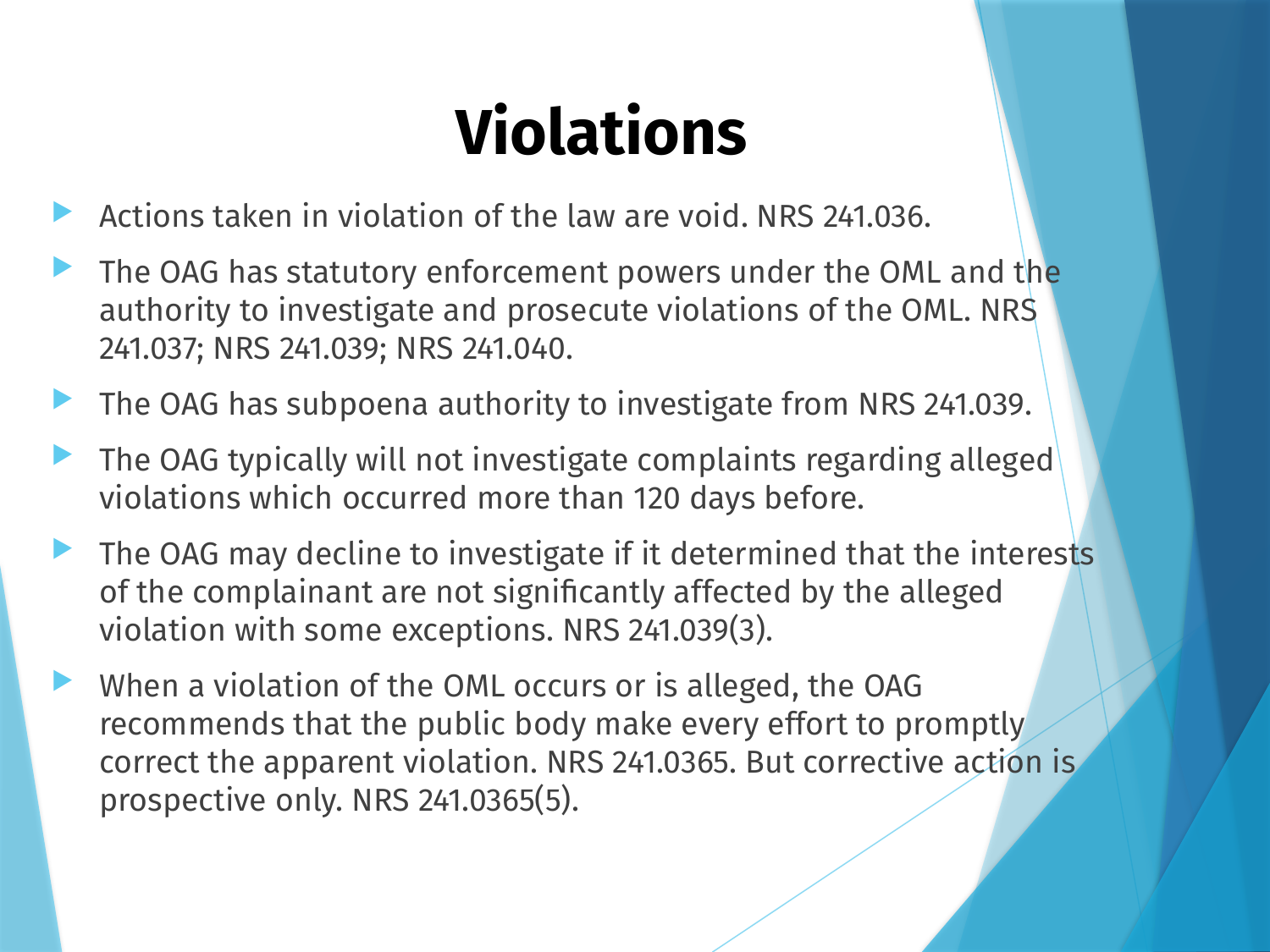

# Violations
Actions taken in violation of the law are void. NRS 241.036.
The OAG has statutory enforcement powers under the OML and the authority to investigate and prosecute violations of the OML. NRS 241.037; NRS 241.039; NRS 241.040.
The OAG has subpoena authority to investigate from NRS 241.039.
The OAG typically will not investigate complaints regarding alleged violations which occurred more than 120 days before.
The OAG may decline to investigate if it determined that the interests of the complainant are not significantly affected by the alleged violation with some exceptions. NRS 241.039(3).
When a violation of the OML occurs or is alleged, the OAG recommends that the public body make every effort to promptly correct the apparent violation. NRS 241.0365. But corrective action is prospective only. NRS 241.0365(5).